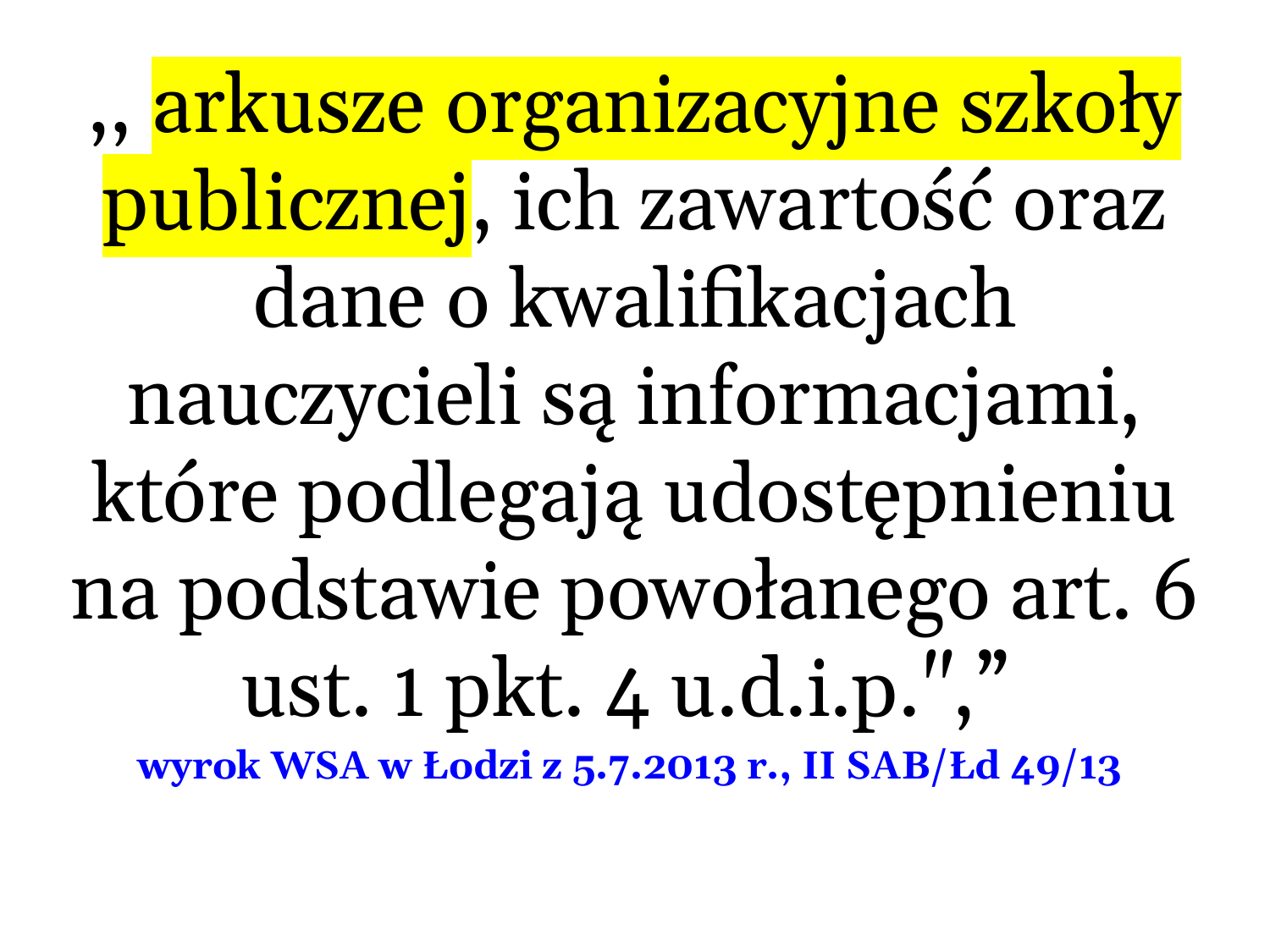

,, arkusze organizacyjne szkoły publicznej, ich zawartość oraz dane o kwalifikacjach nauczycieli są informacjami, które podlegają udostępnieniu na podstawie powołanego art. 6 ust. 1 pkt. 4 u.d.i.p.",”
wyrok WSA w Łodzi z 5.7.2013 r., II SAB/Łd 49/13